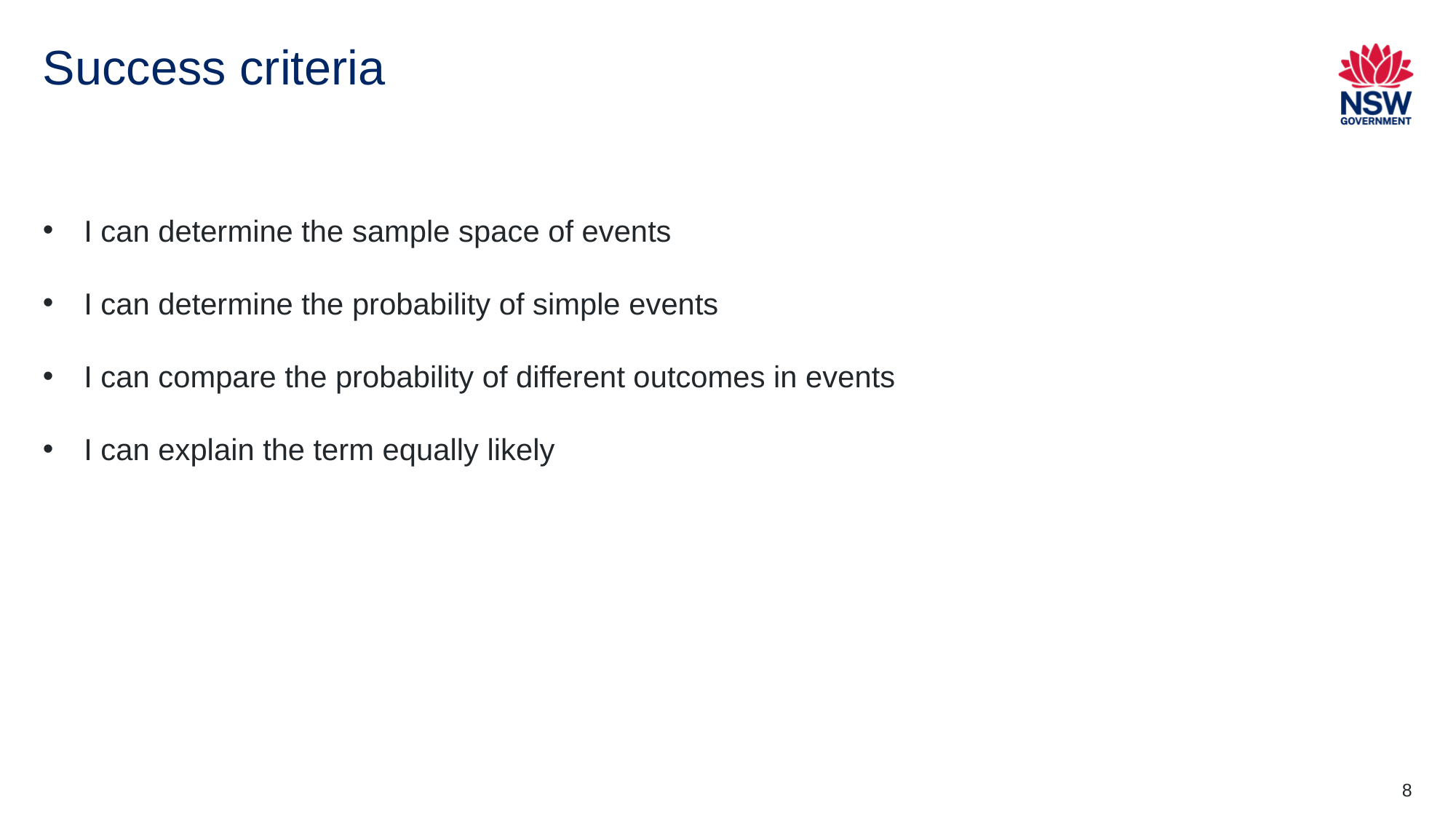

# Success criteria
I can determine the sample space of events
I can determine the probability of simple events
I can compare the probability of different outcomes in events
I can explain the term equally likely

8